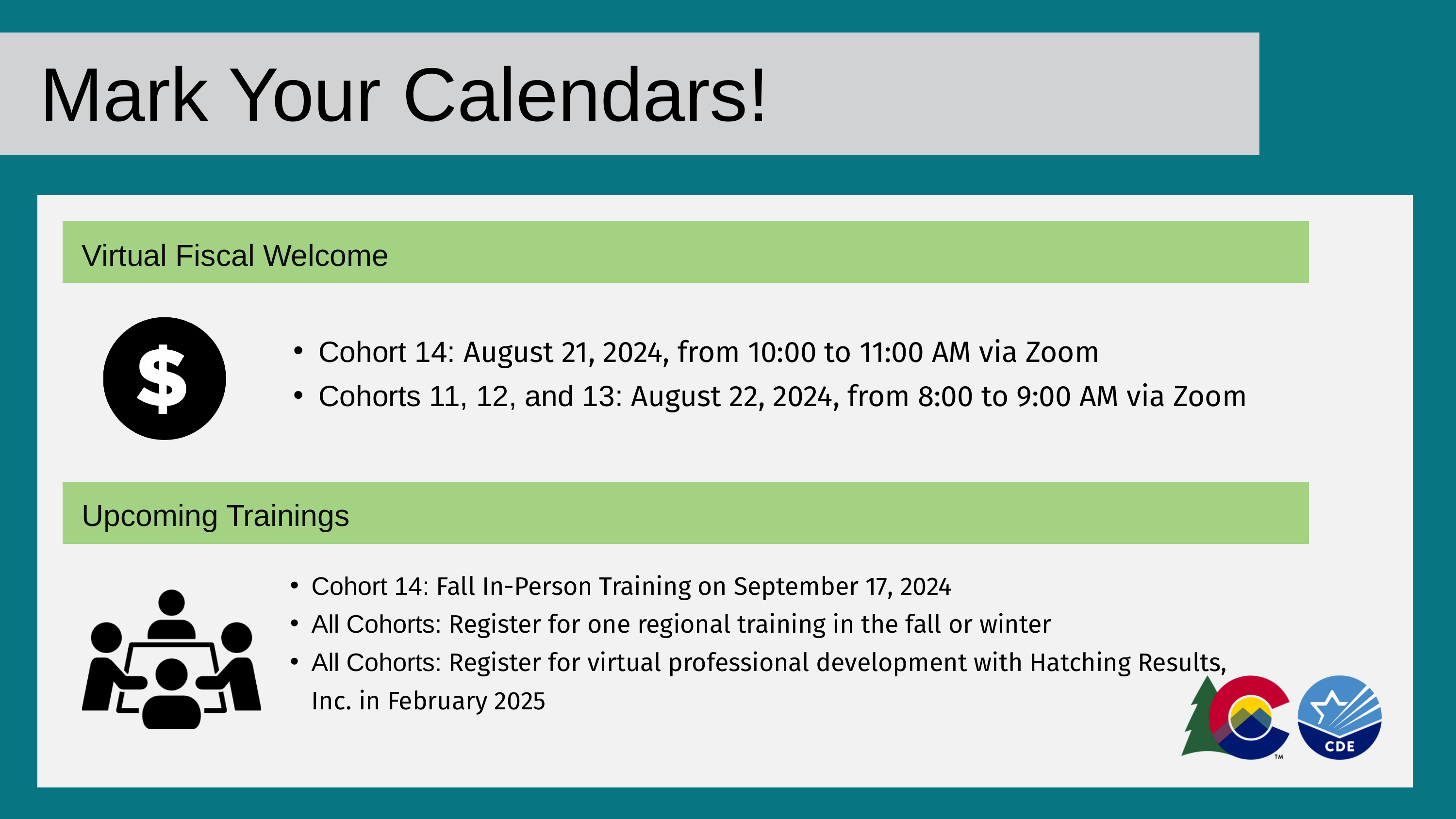

Mark Your Calendars!

Virtual Fiscal Welcome

Cohort 14: August 21, 2024, from 10:00 to 11:00 AM via Zoom
Cohorts 11, 12, and 13: August 22, 2024, from 8:00 to 9:00 AM via Zoom

Upcoming Trainings
Cohort 14: Fall In-Person Training on September 17, 2024
All Cohorts: Register for one regional training in the fall or winter
All Cohorts: Register for virtual professional development with Hatching Results, Inc. in February 2025